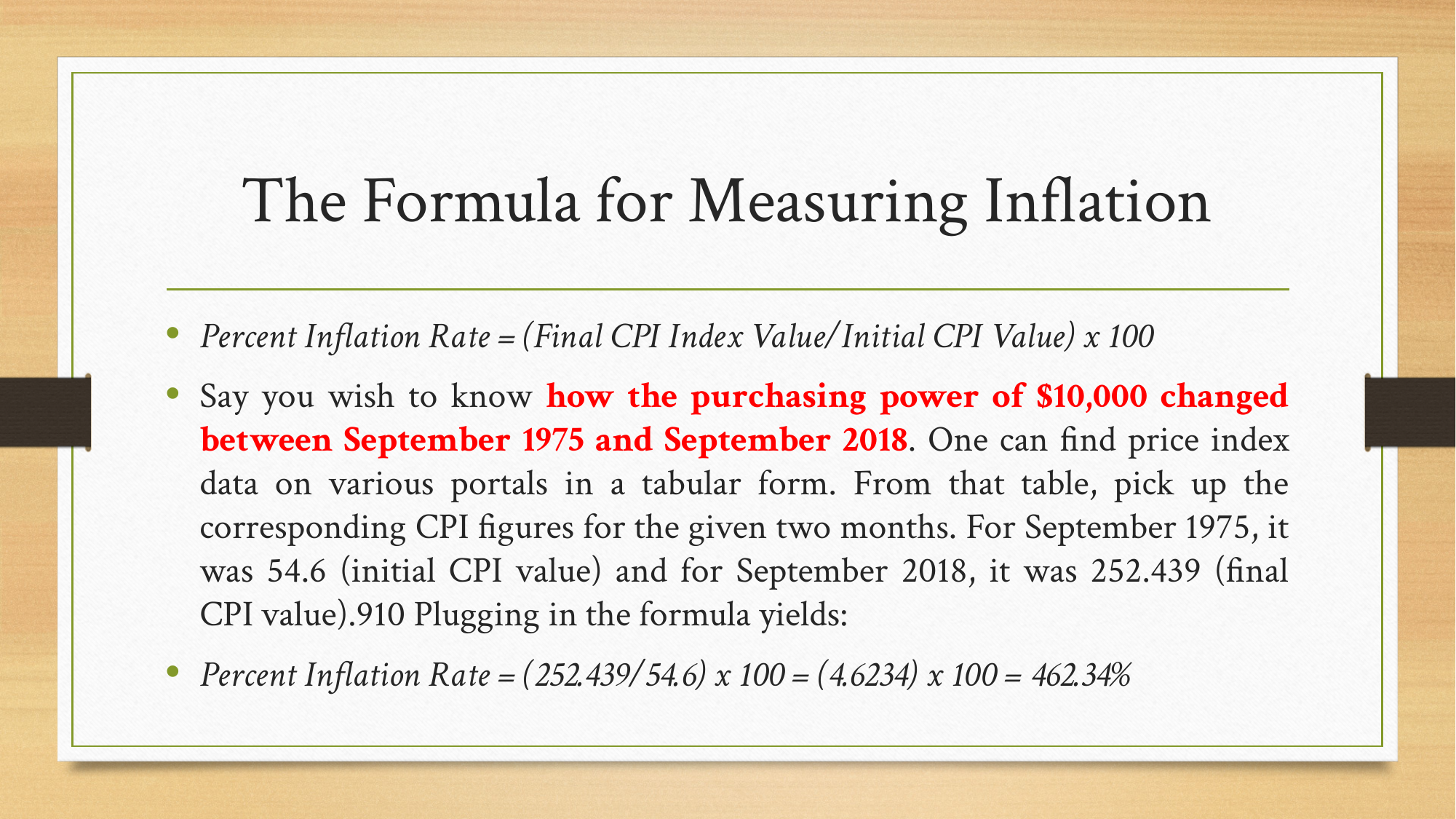

# The Formula for Measuring Inflation
Percent Inflation Rate = (Final CPI Index Value/Initial CPI Value) x 100
Say you wish to know how the purchasing power of $10,000 changed between September 1975 and September 2018. One can find price index data on various portals in a tabular form. From that table, pick up the corresponding CPI figures for the given two months. For September 1975, it was 54.6 (initial CPI value) and for September 2018, it was 252.439 (final CPI value).910 Plugging in the formula yields:
Percent Inflation Rate = (252.439/54.6) x 100 = (4.6234) x 100 = 462.34%